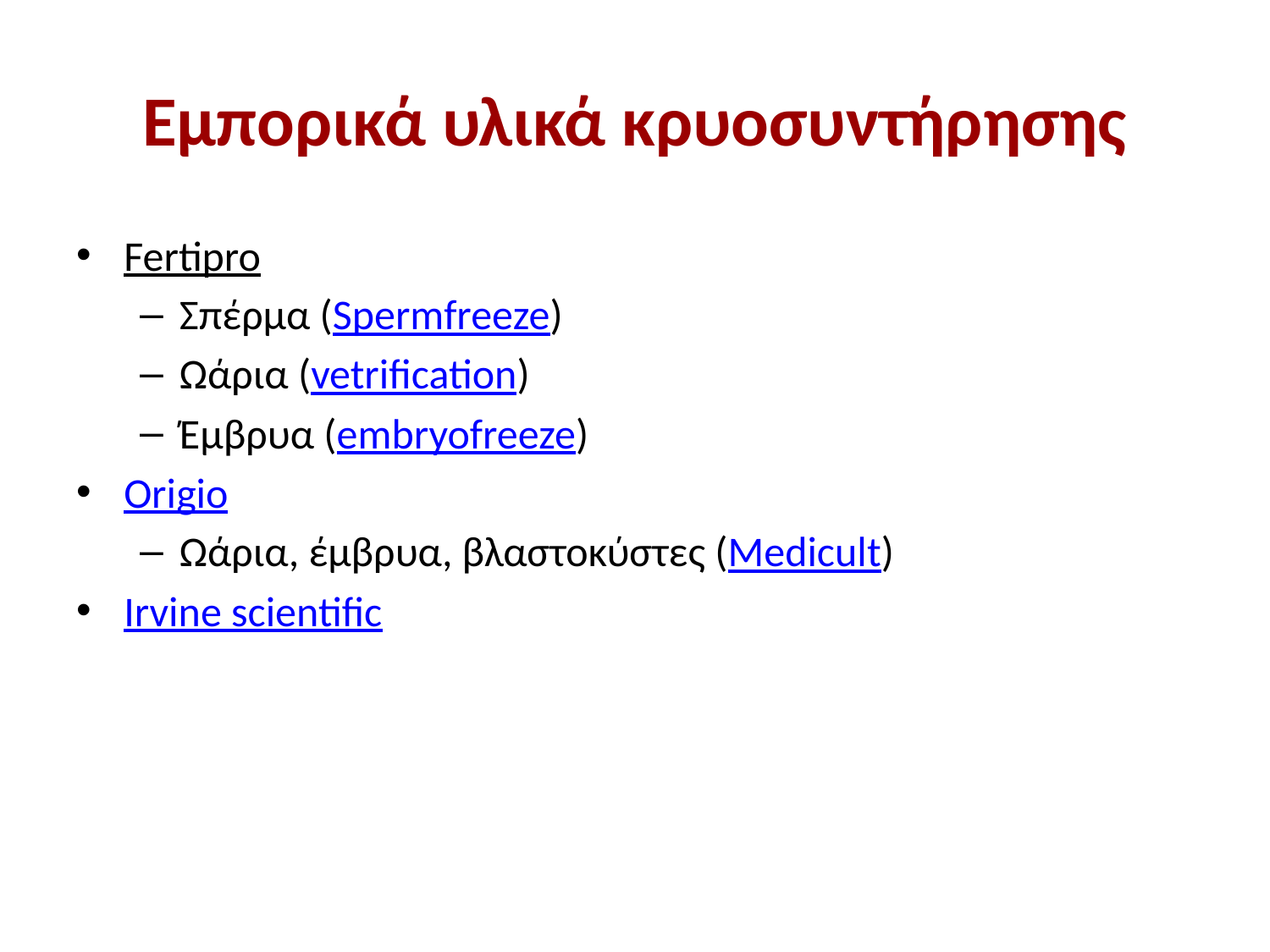

# Εμπορικά υλικά κρυοσυντήρησης
Fertipro
Σπέρμα (Spermfreeze)
Ωάρια (vetrification)
Έμβρυα (embryofreeze)
Origio
Ωάρια, έμβρυα, βλαστοκύστες (Medicult)
Irvine scientific